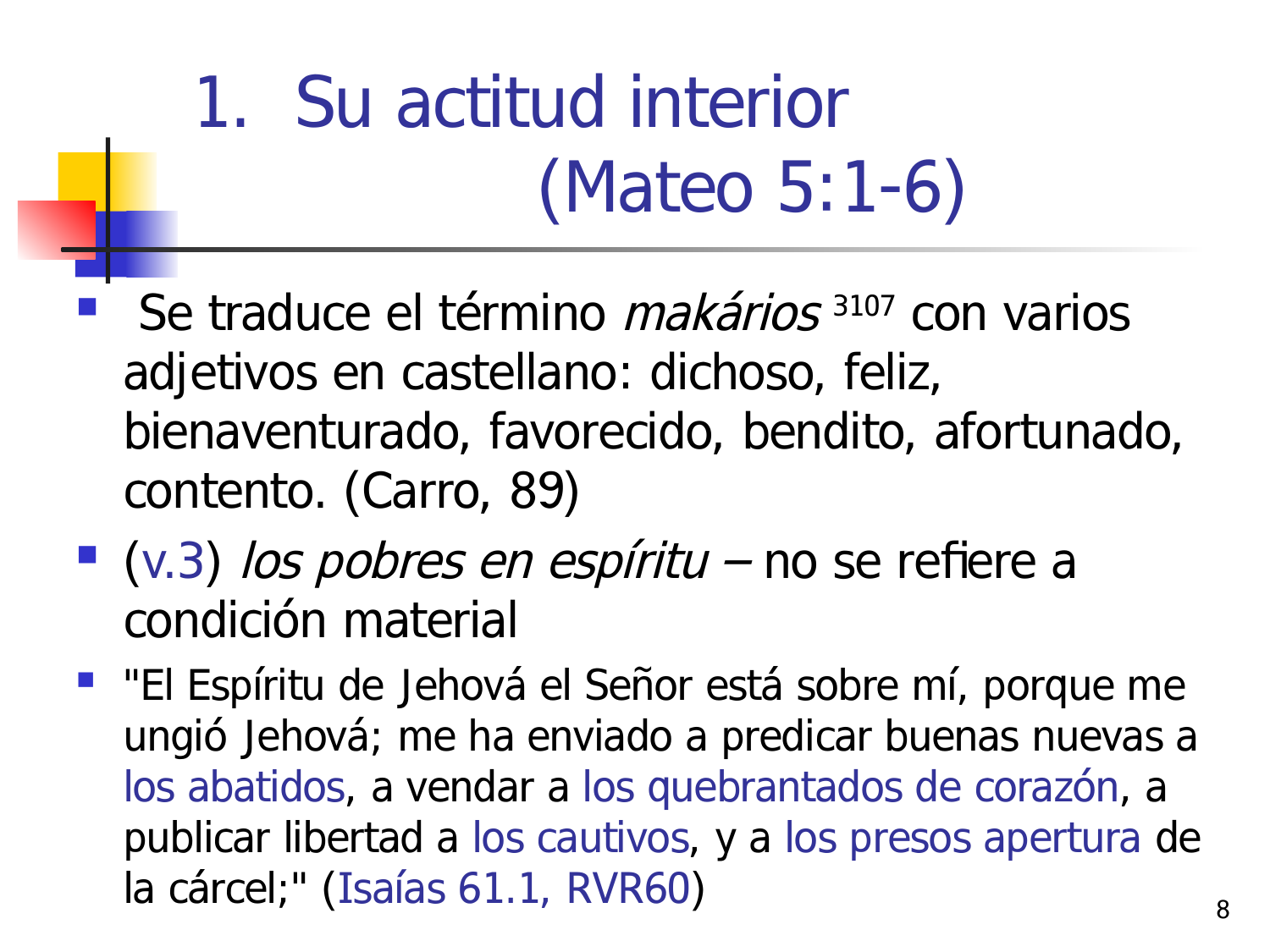

# Su actitud interior                             (Mateo 5:1-6)
 Se traduce el término makários 3107 con varios adjetivos en castellano: dichoso, feliz, bienaventurado, favorecido, bendito, afortunado, contento. (Carro, 89)
(v.3) los pobres en espíritu – no se refiere a condición material
"El Espíritu de Jehová el Señor está sobre mí, porque me ungió Jehová; me ha enviado a predicar buenas nuevas a los abatidos, a vendar a los quebrantados de corazón, a publicar libertad a los cautivos, y a los presos apertura de la cárcel;" (Isaías 61.1, RVR60)
8